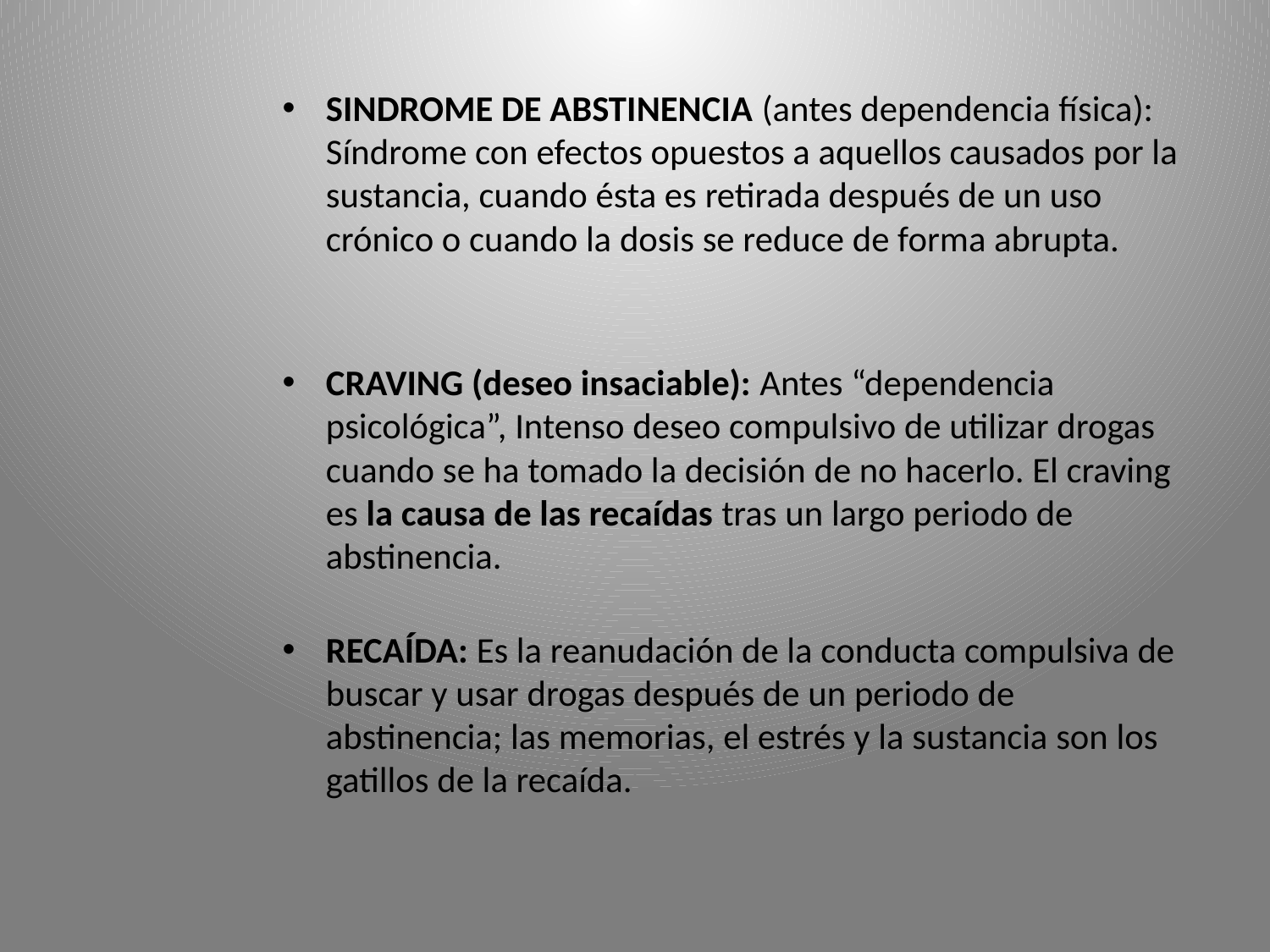

SINDROME DE ABSTINENCIA (antes dependencia física): Síndrome con efectos opuestos a aquellos causados por la sustancia, cuando ésta es retirada después de un uso crónico o cuando la dosis se reduce de forma abrupta.

CRAVING (deseo insaciable): Antes “dependencia psicológica”, Intenso deseo compulsivo de utilizar drogas cuando se ha tomado la decisión de no hacerlo. El craving es la causa de las recaídas tras un largo periodo de abstinencia.
RECAÍDA: Es la reanudación de la conducta compulsiva de buscar y usar drogas después de un periodo de abstinencia; las memorias, el estrés y la sustancia son los gatillos de la recaída.